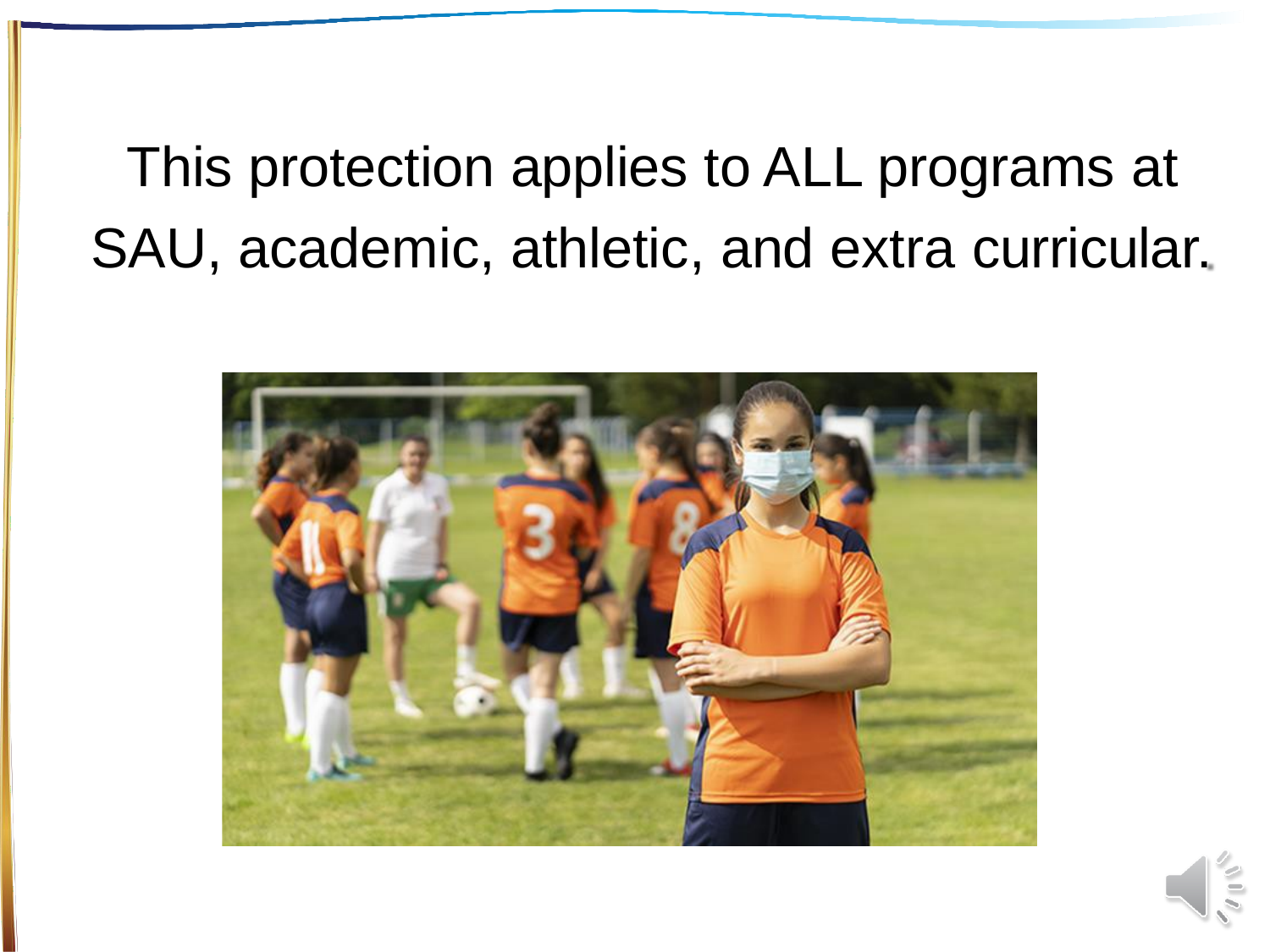

# This protection applies to ALL programs at  SAU, academic, athletic, and extra curricular.